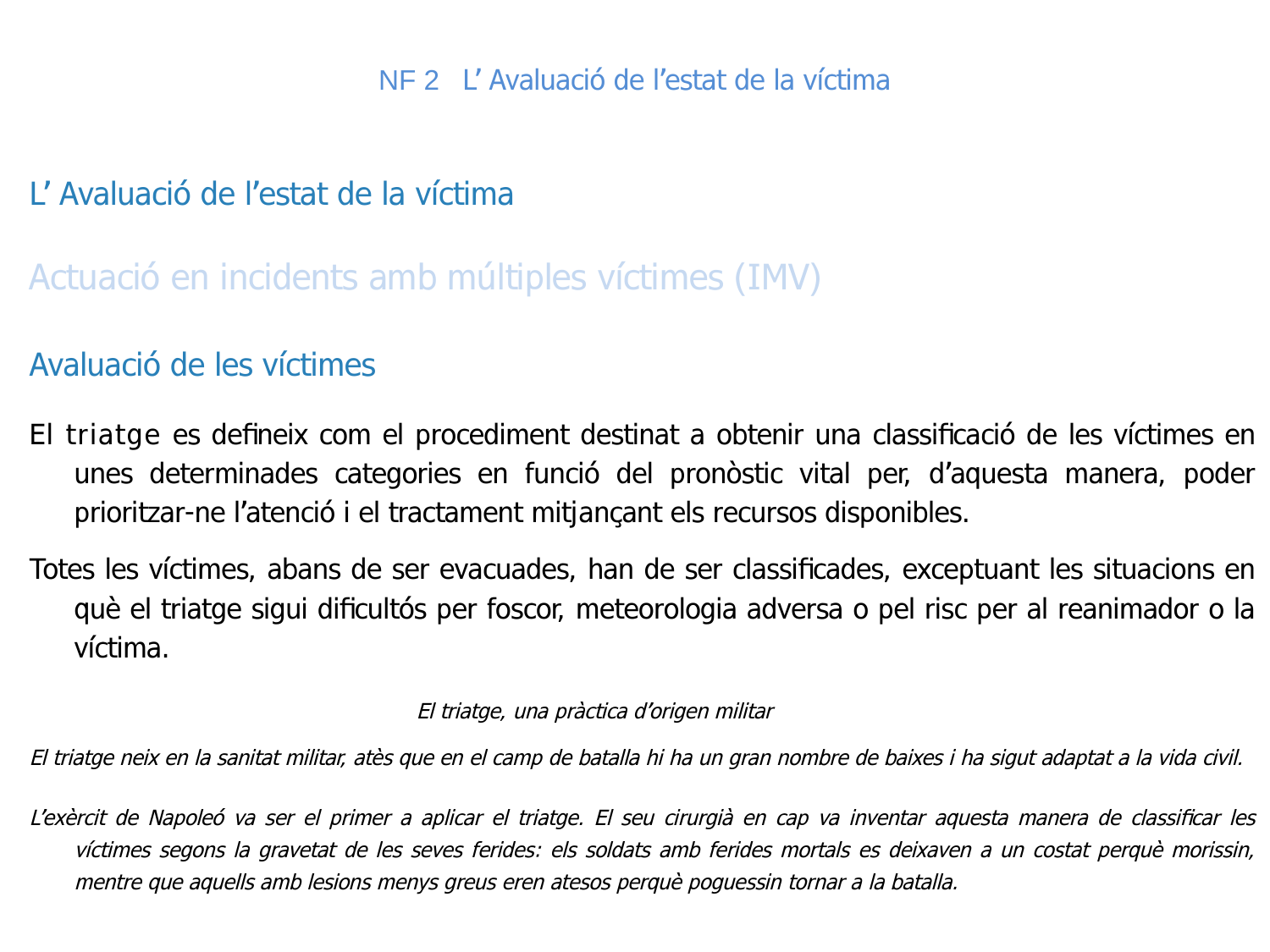

# NF 2   L’ Avaluació de l’estat de la víctima

L’ Avaluació de l’estat de la víctima

Actuació en incidents amb múltiples víctimes (IMV)

Avaluació de les víctimes
El triatge es defineix com el procediment destinat a obtenir una classificació de les víctimes en unes determinades categories en funció del pronòstic vital per, d’aquesta manera, poder prioritzar-ne l’atenció i el tractament mitjançant els recursos disponibles.
Totes les víctimes, abans de ser evacuades, han de ser classificades, exceptuant les situacions en què el triatge sigui dificultós per foscor, meteorologia adversa o pel risc per al reanimador o la víctima.

                                                           El triatge, una pràctica d’origen militar
El triatge neix en la sanitat militar, atès que en el camp de batalla hi ha un gran nombre de baixes i ha sigut adaptat a la vida civil.
L’exèrcit de Napoleó va ser el primer a aplicar el triatge. El seu cirurgià en cap va inventar aquesta manera de classificar les víctimes segons la gravetat de les seves ferides: els soldats amb ferides mortals es deixaven a un costat perquè morissin, mentre que aquells amb lesions menys greus eren atesos perquè poguessin tornar a la batalla.